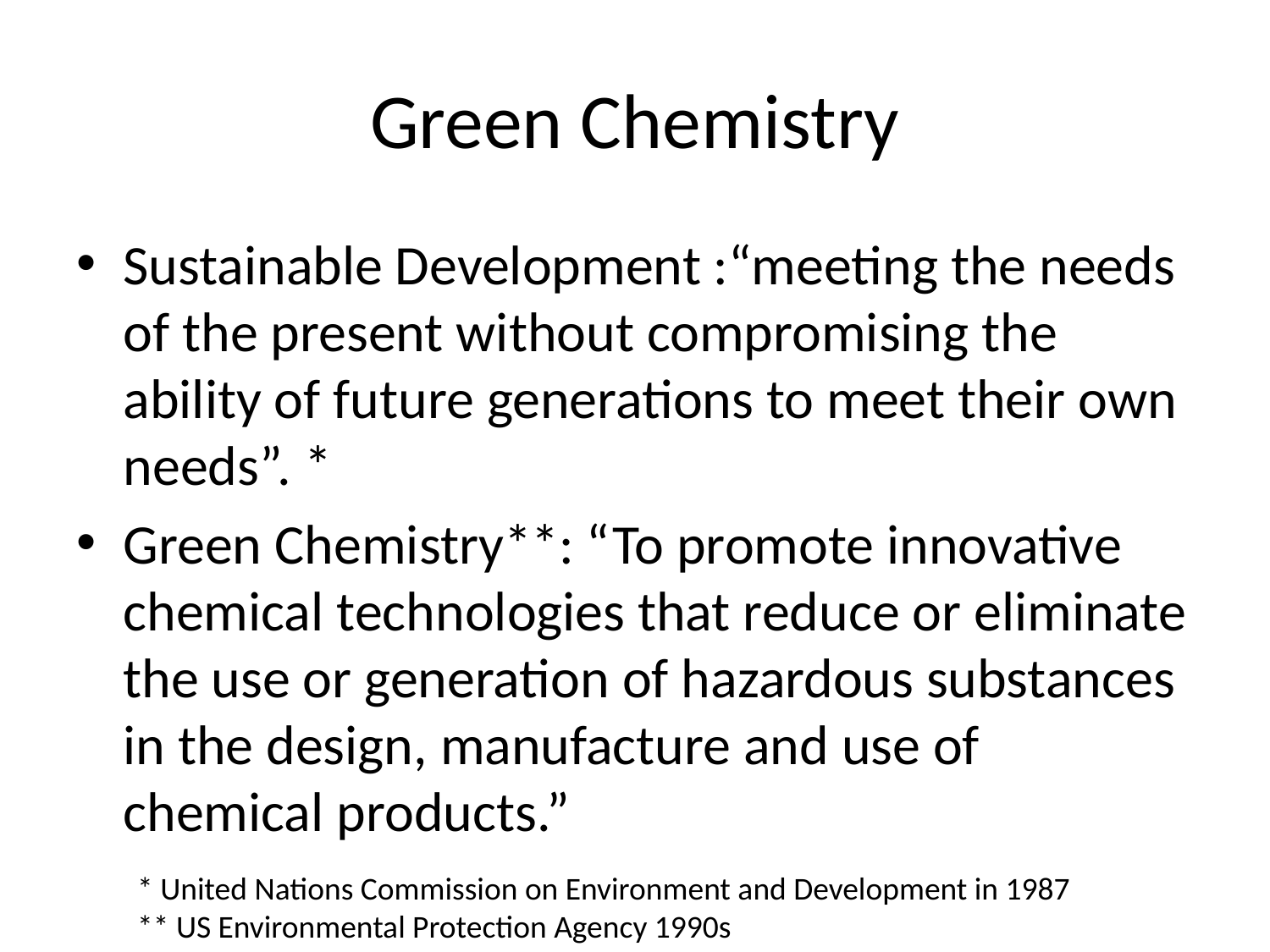

# Green Chemistry
Sustainable Development :“meeting the needs of the present without compromising the ability of future generations to meet their own needs”. *
Green Chemistry**: “To promote innovative chemical technologies that reduce or eliminate the use or generation of hazardous substances in the design, manufacture and use of chemical products.”
* United Nations Commission on Environment and Development in 1987
** US Environmental Protection Agency 1990s